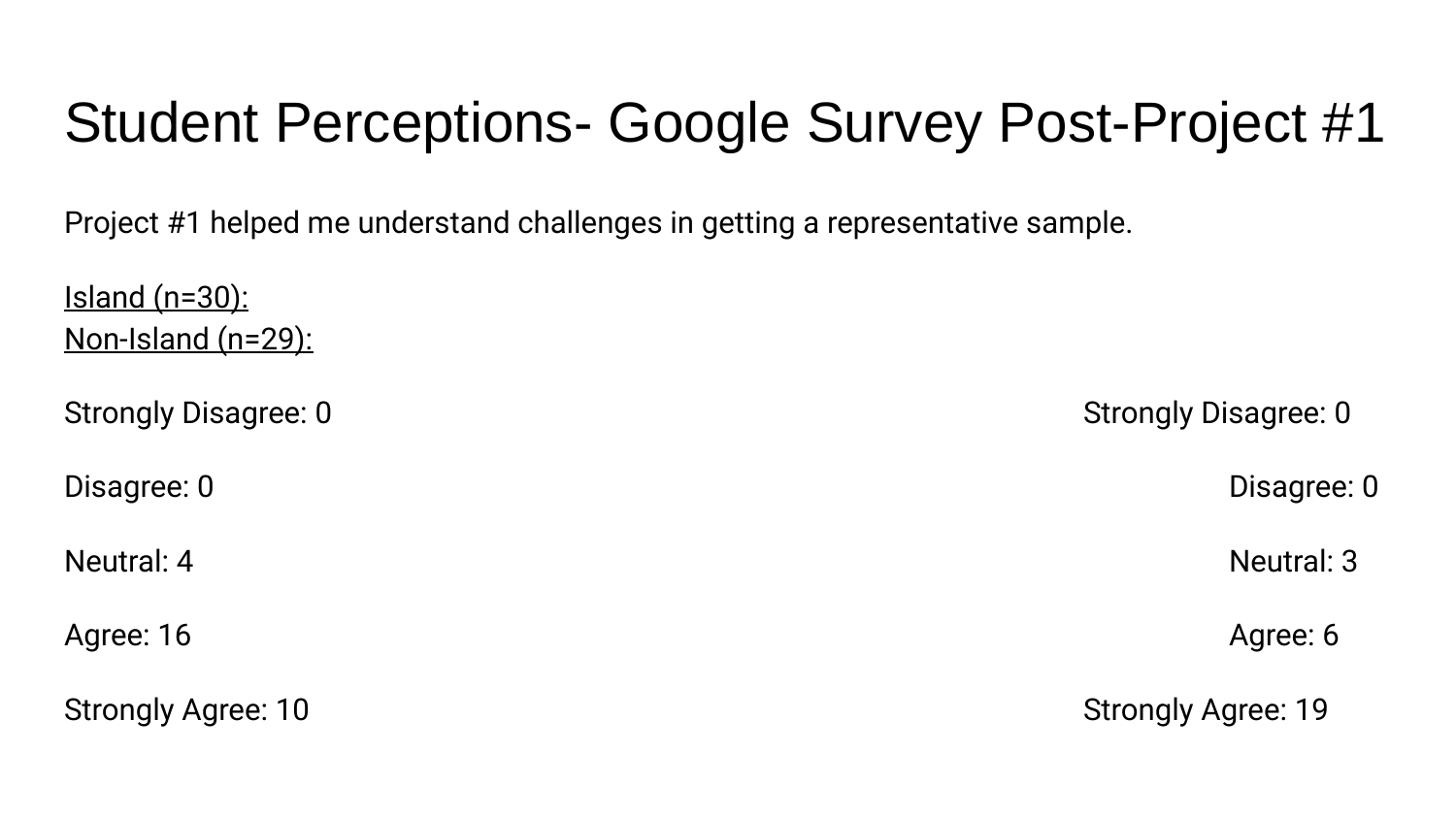

# Student Perceptions- Google Survey Post-Project #1
Project #1 helped me understand challenges in getting a representative sample.
Island (n=30):								Non-Island (n=29):
Strongly Disagree: 0						Strongly Disagree: 0
Disagree: 0							Disagree: 0
Neutral: 4								Neutral: 3
Agree: 16								Agree: 6
Strongly Agree: 10						Strongly Agree: 19